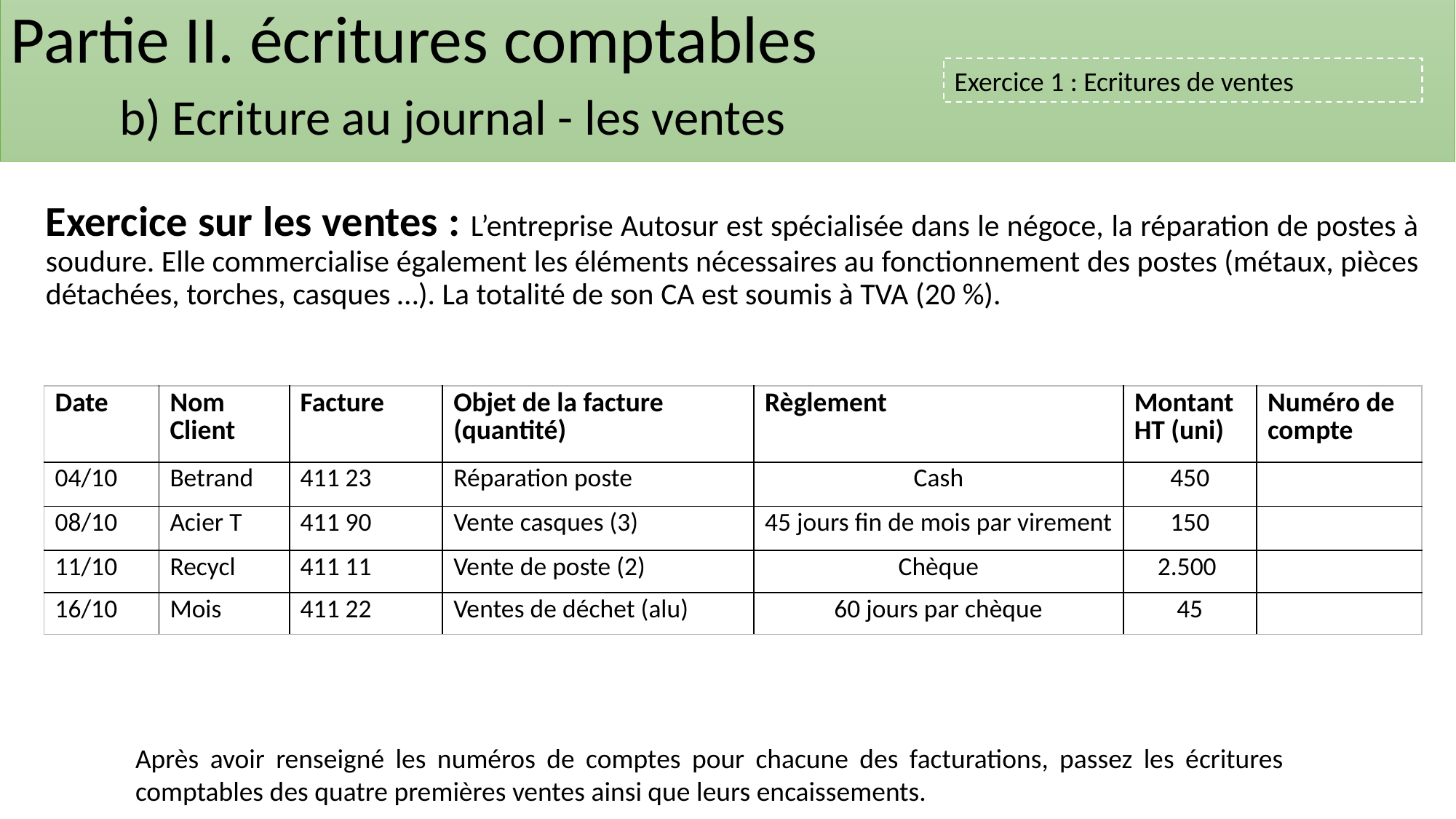

Partie II. écritures comptables
	b) Ecriture au journal - les ventes
Exercice 1 : Ecritures de ventes
Exercice sur les ventes : L’entreprise Autosur est spécialisée dans le négoce, la réparation de postes à soudure. Elle commercialise également les éléments nécessaires au fonctionnement des postes (métaux, pièces détachées, torches, casques …). La totalité de son CA est soumis à TVA (20 %).

| Date | Nom Client | Facture | Objet de la facture (quantité) | Règlement | Montant HT (uni) | Numéro de compte |
| --- | --- | --- | --- | --- | --- | --- |
| 04/10 | Betrand | 411 23 | Réparation poste | Cash | 450 |  |
| 08/10 | Acier T | 411 90 | Vente casques (3) | 45 jours fin de mois par virement | 150 |  |
| 11/10 | Recycl | 411 11 | Vente de poste (2) | Chèque | 2.500 |  |
| 16/10 | Mois | 411 22 | Ventes de déchet (alu) | 60 jours par chèque | 45 |  |
Après avoir renseigné les numéros de comptes pour chacune des facturations, passez les écritures comptables des quatre premières ventes ainsi que leurs encaissements.